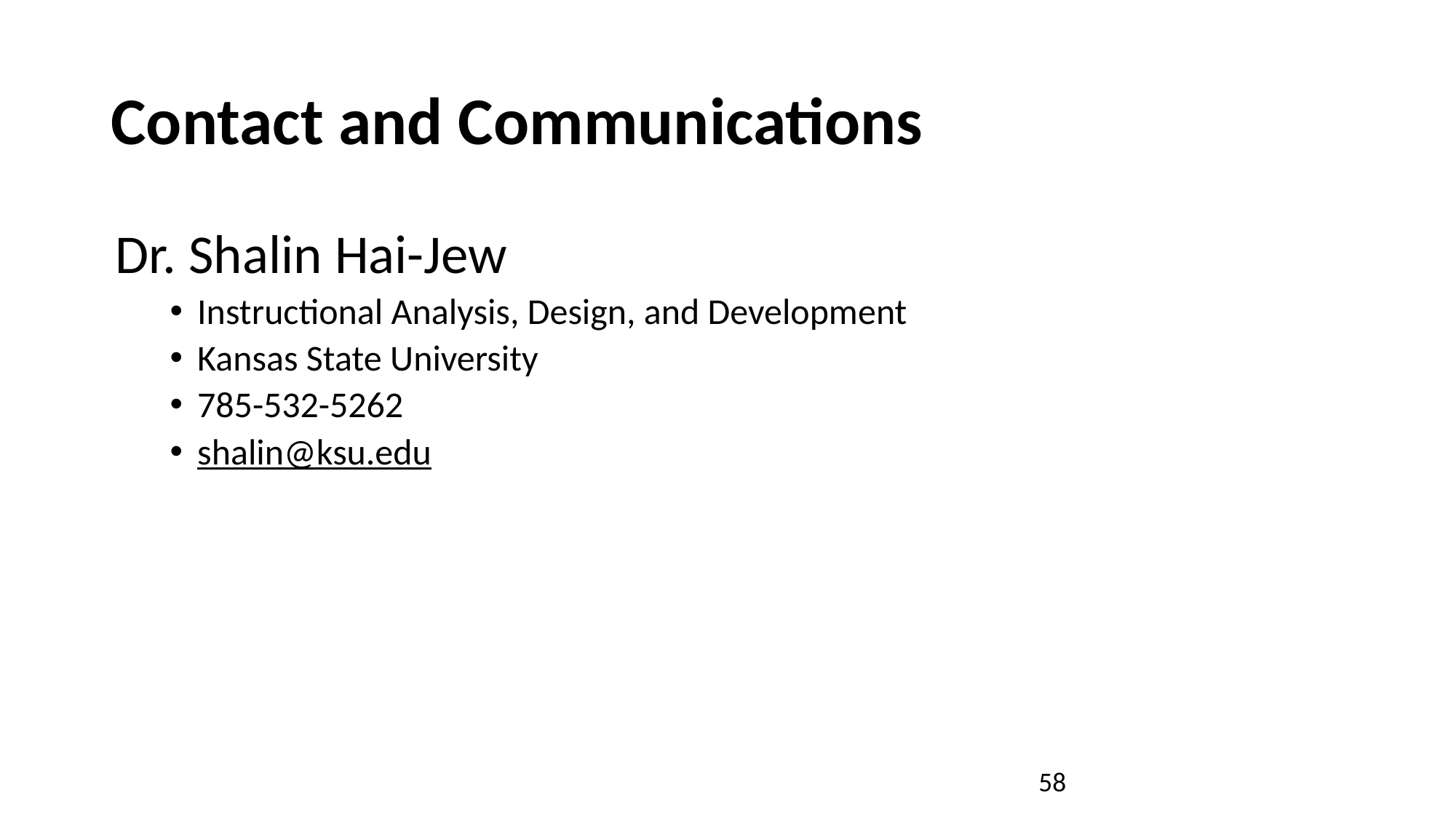

# Contact and Communications
Dr. Shalin Hai-Jew
Instructional Analysis, Design, and Development
Kansas State University
785-532-5262
shalin@ksu.edu

58